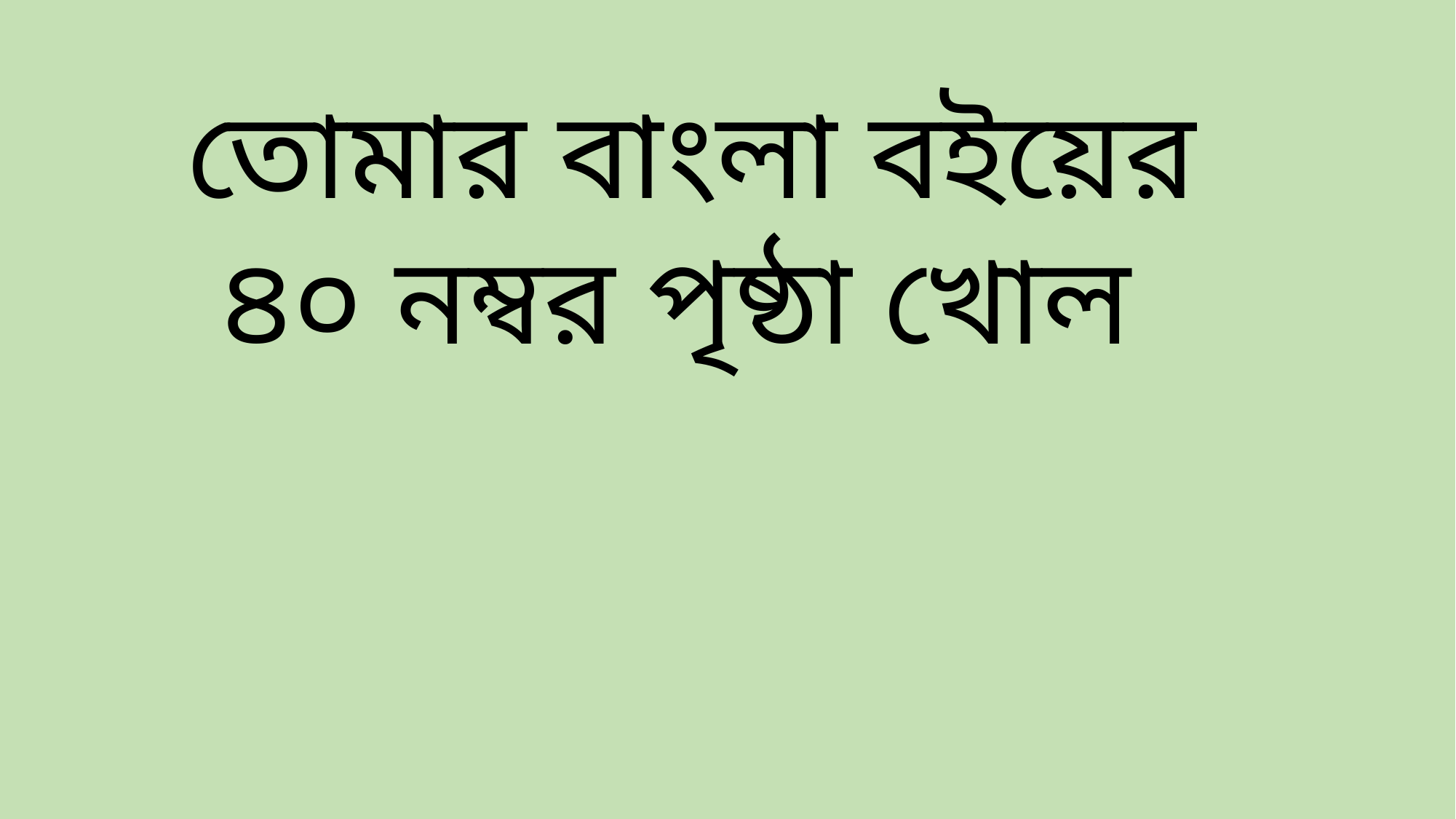

তোমার বাংলা বইয়ের
৪০ নম্বর পৃষ্ঠা খোল